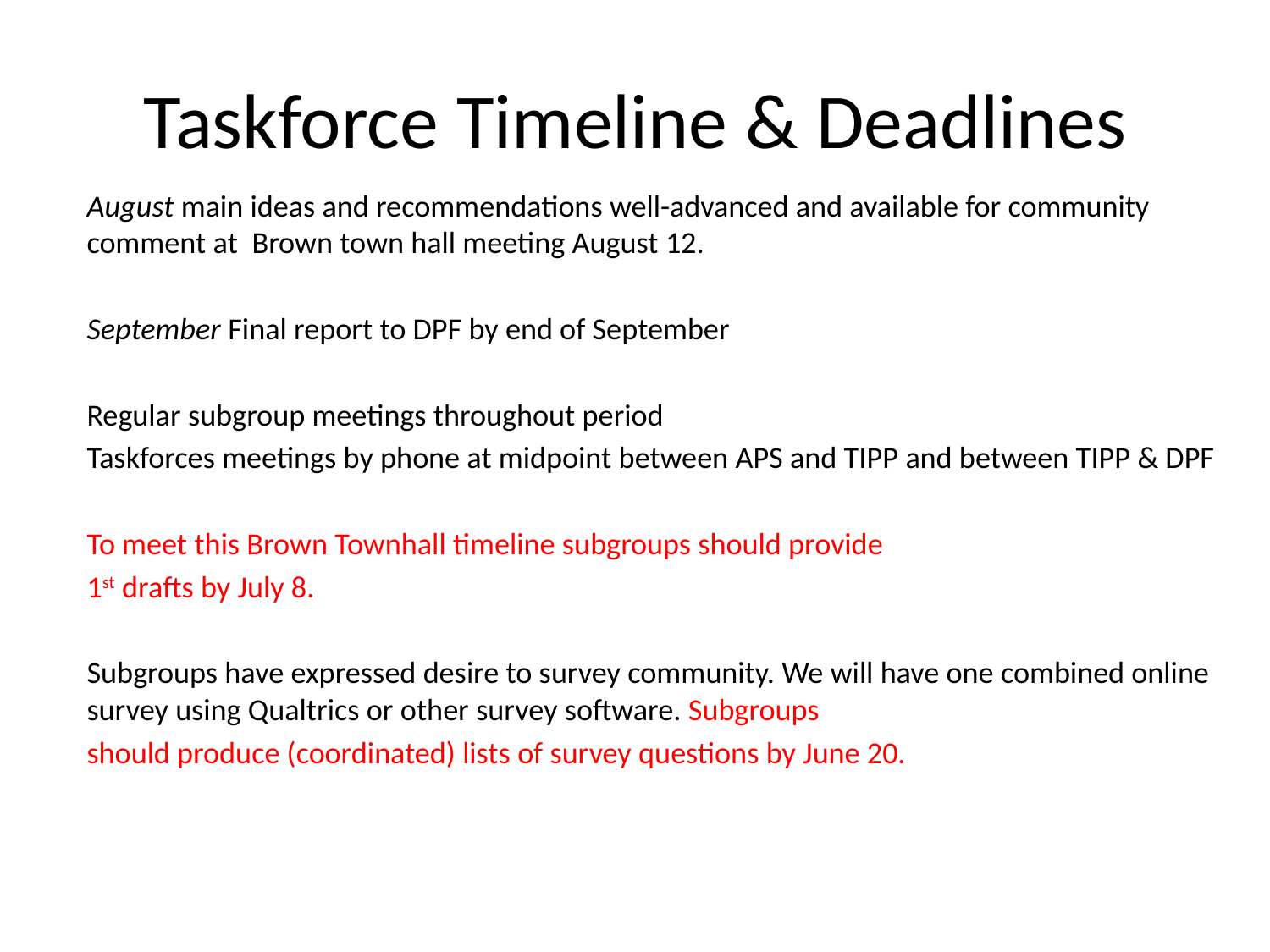

# Taskforce Timeline & Deadlines
August main ideas and recommendations well-advanced and available for community comment at  Brown town hall meeting August 12.

September Final report to DPF by end of September

Regular subgroup meetings throughout period
Taskforces meetings by phone at midpoint between APS and TIPP and between TIPP & DPF

To meet this Brown Townhall timeline subgroups should provide
1st drafts by July 8.

Subgroups have expressed desire to survey community. We will have one combined online survey using Qualtrics or other survey software. Subgroups
should produce (coordinated) lists of survey questions by June 20.